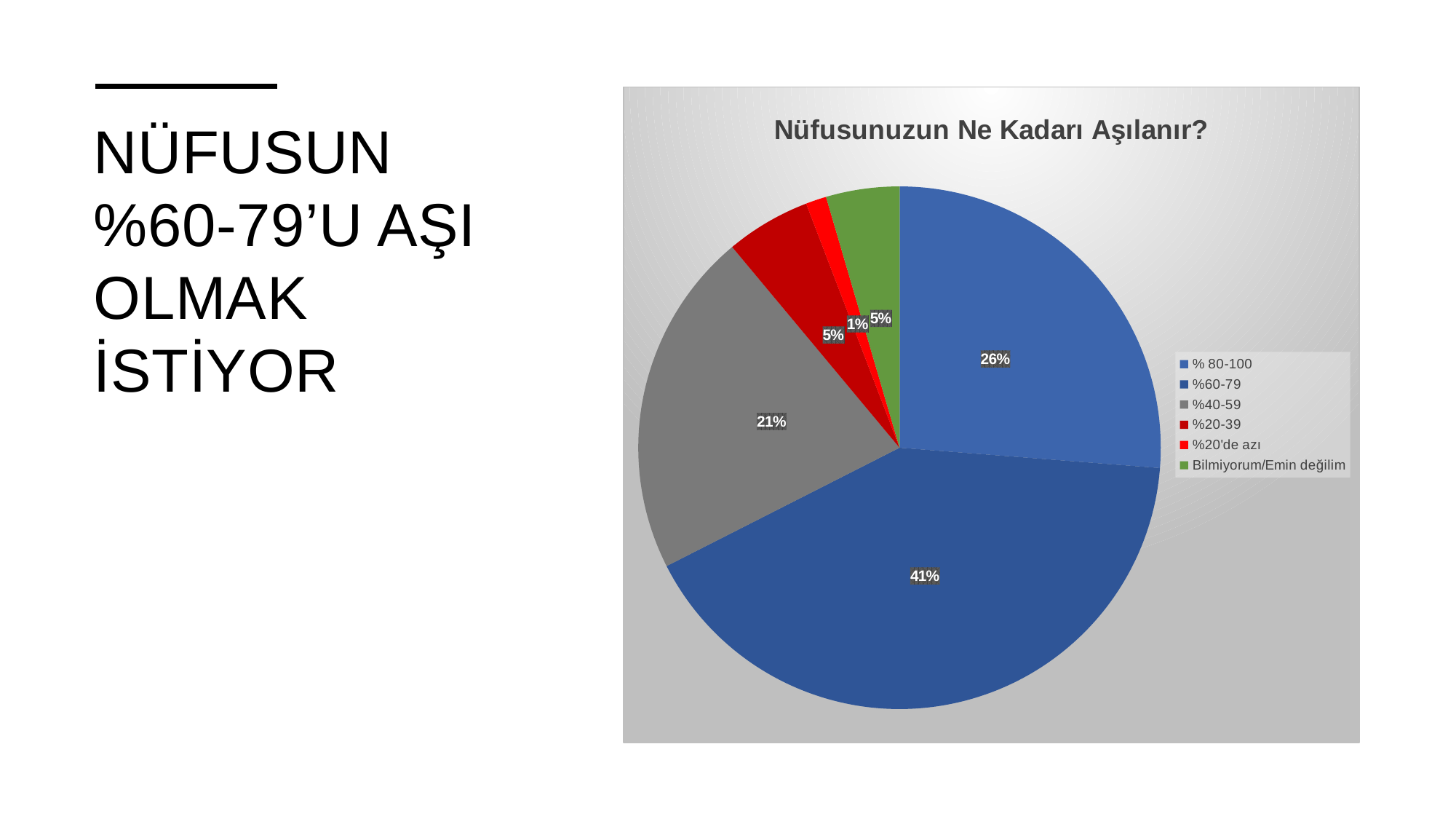

### Chart: Nüfusunuzun Ne Kadarı Aşılanır?

| Category |  |
|---|---|
| % 80-100 | 185.0 |
| %60-79 | 291.0 |
| %40-59 | 151.0 |
| %20-39 | 37.0 |
| %20'de azı | 9.0 |
| Bilmiyorum/Emin değilim | 32.0 |
# Nüfusun %60-79’u AŞI OLMAK İSTİYOR